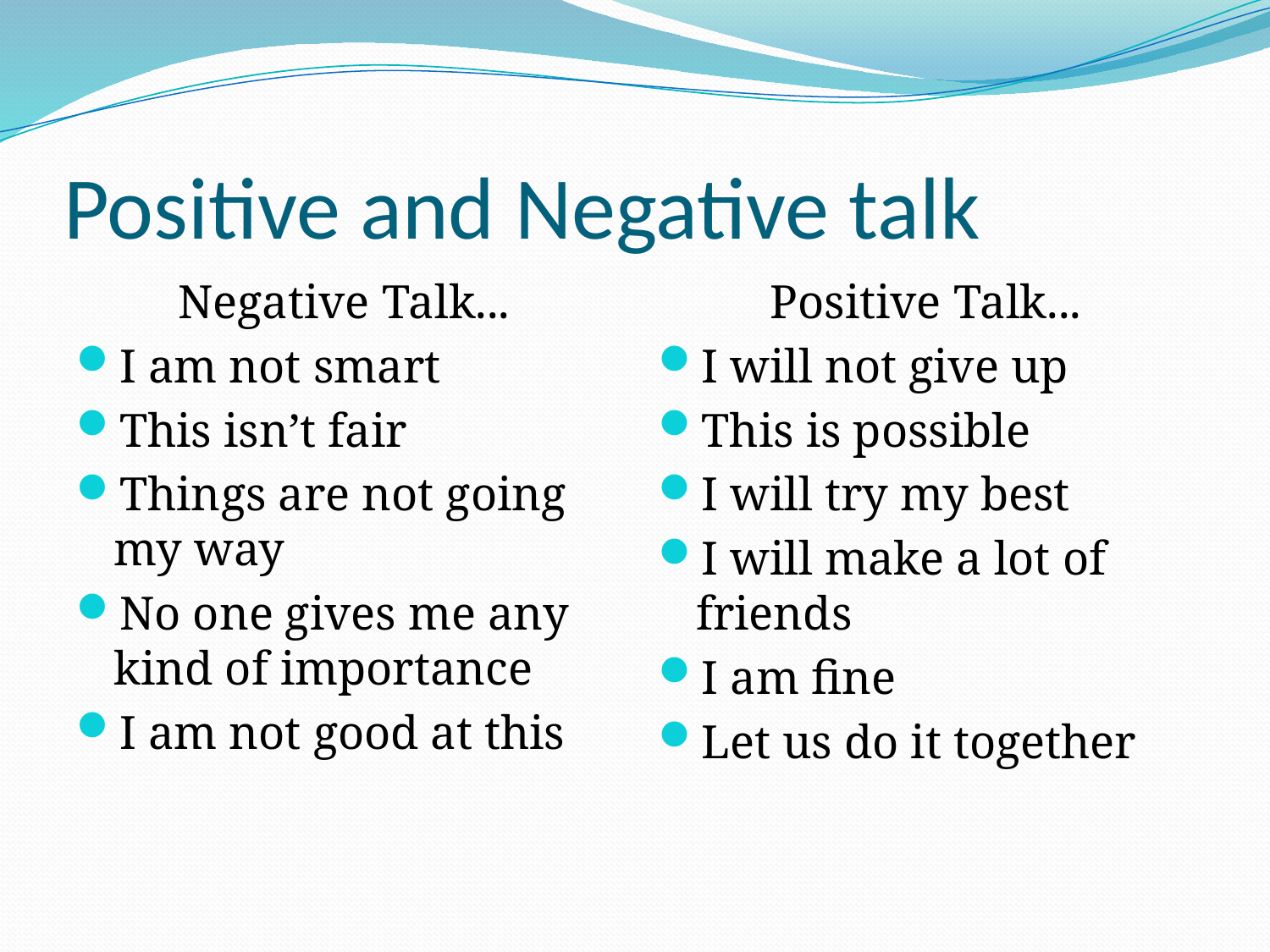

# Positive and Negative talk
Negative Talk...
I am not smart
This isn’t fair
Things are not going my way
No one gives me any kind of importance
I am not good at this
Positive Talk...
I will not give up
This is possible
I will try my best
I will make a lot of friends
I am fine
Let us do it together